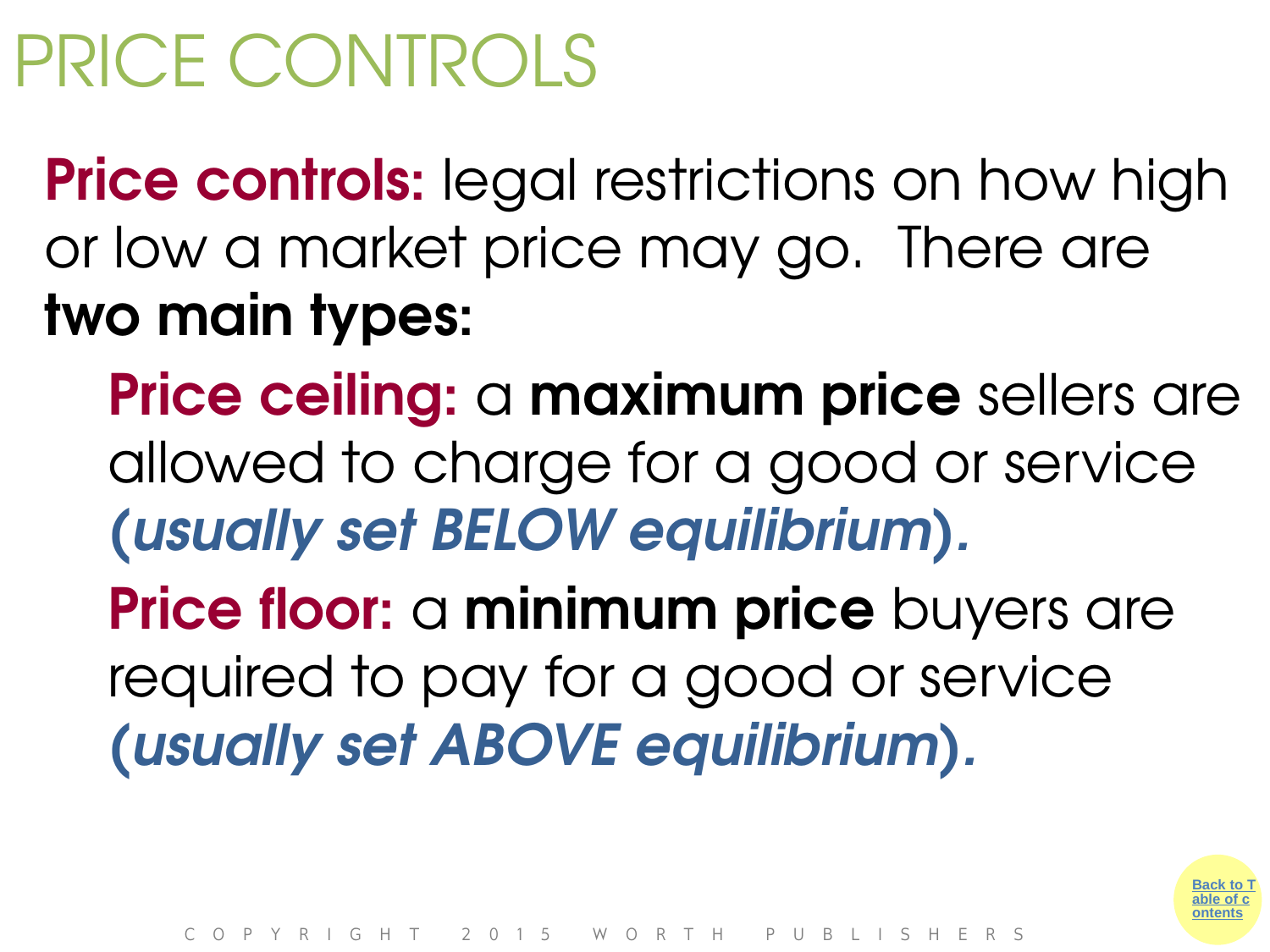

# PRICE CONTROLS
Price controls: legal restrictions on how high or low a market price may go.  There are two main types:
Price ceiling: a maximum price sellers are allowed to charge for a good or service (usually set BELOW equilibrium).
Price floor: a minimum price buyers are required to pay for a good or service (usually set ABOVE equilibrium).
Copyright 2015 Worth Publishers